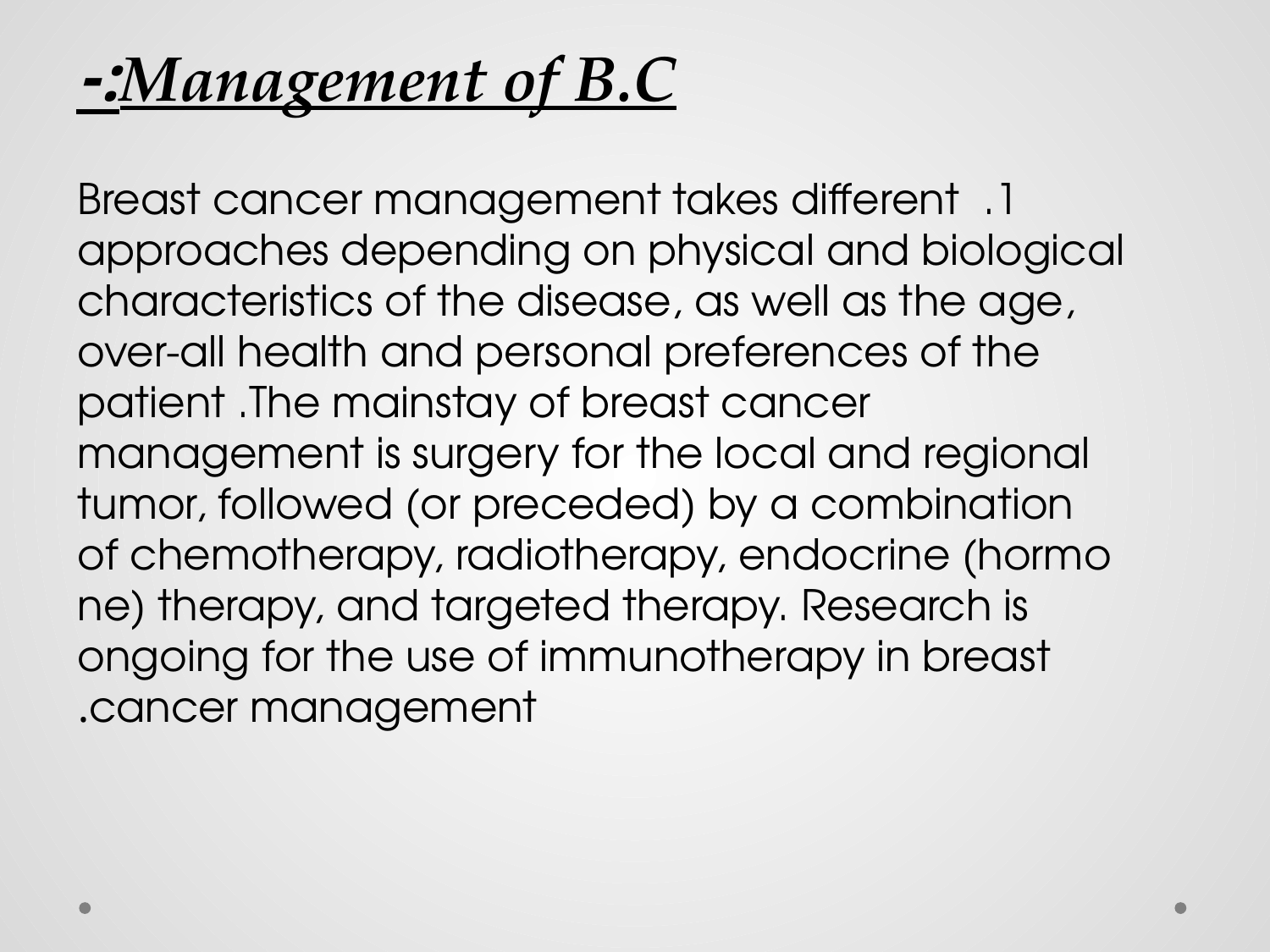

# Management of B.C:-
Breast cancer management takes different approaches depending on physical and biological characteristics of the disease, as well as the age, over-all health and personal preferences of the patient .The mainstay of breast cancer management is surgery for the local and regional tumor, followed (or preceded) by a combination of chemotherapy, radiotherapy, endocrine (hormone) therapy, and targeted therapy. Research is ongoing for the use of immunotherapy in breast cancer management.